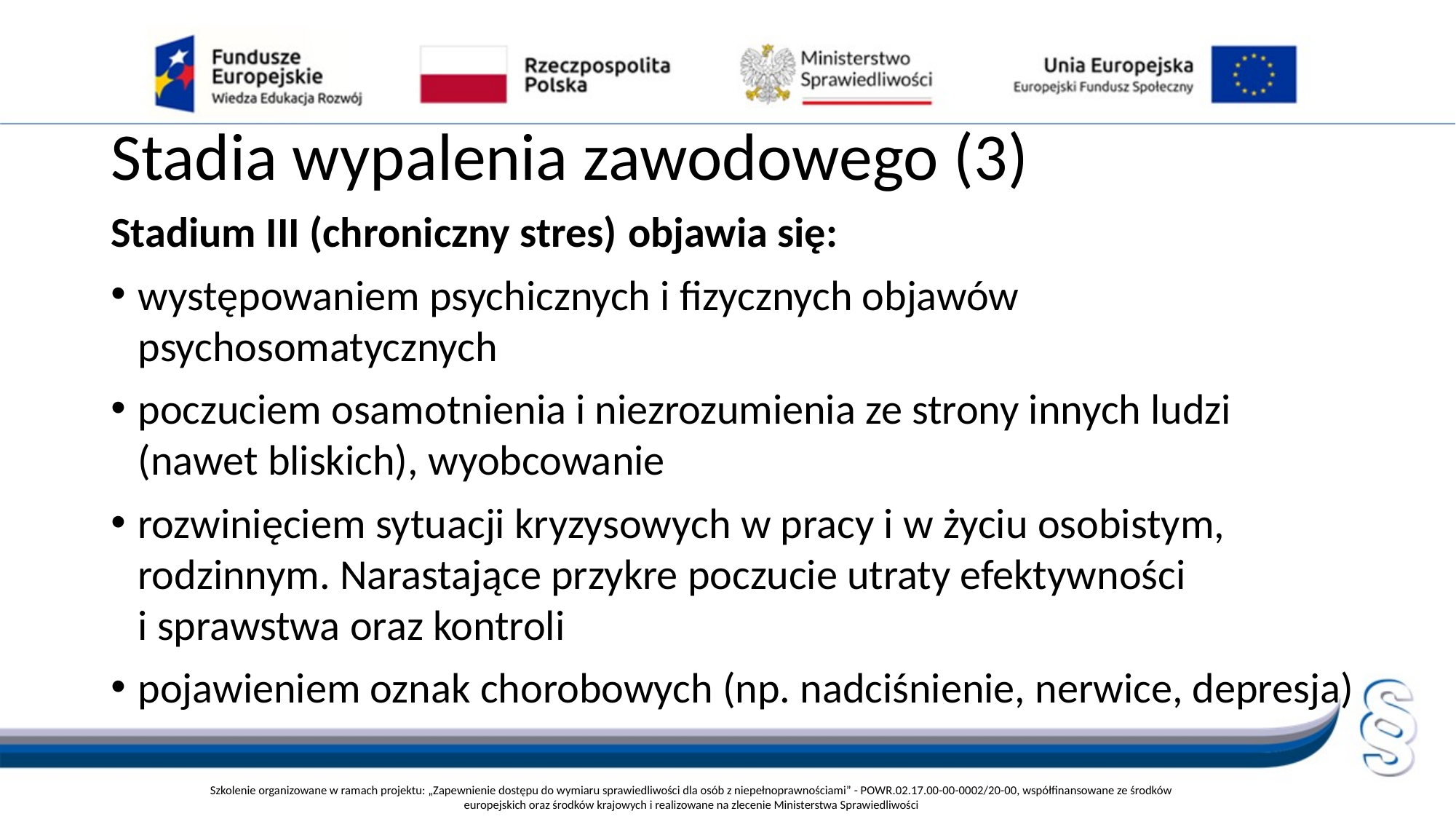

# Stadia wypalenia zawodowego (3)
Stadium III (chroniczny stres) objawia się:
występowaniem psychicznych i fizycznych objawów psychosomatycznych
poczuciem osamotnienia i niezrozumienia ze strony innych ludzi
(nawet bliskich), wyobcowanie
rozwinięciem sytuacji kryzysowych w pracy i w życiu osobistym, rodzinnym. Narastające przykre poczucie utraty efektywności
i sprawstwa oraz kontroli
pojawieniem oznak chorobowych (np. nadciśnienie, nerwice, depresja)

Szkolenie organizowane w ramach projektu: „Zapewnienie dostępu do wymiaru sprawiedliwości dla osób z niepełnoprawnościami” - POWR.02.17.00-00-0002/20-00, współfinansowane ze środków europejskich oraz środków krajowych i realizowane na zlecenie Ministerstwa Sprawiedliwości